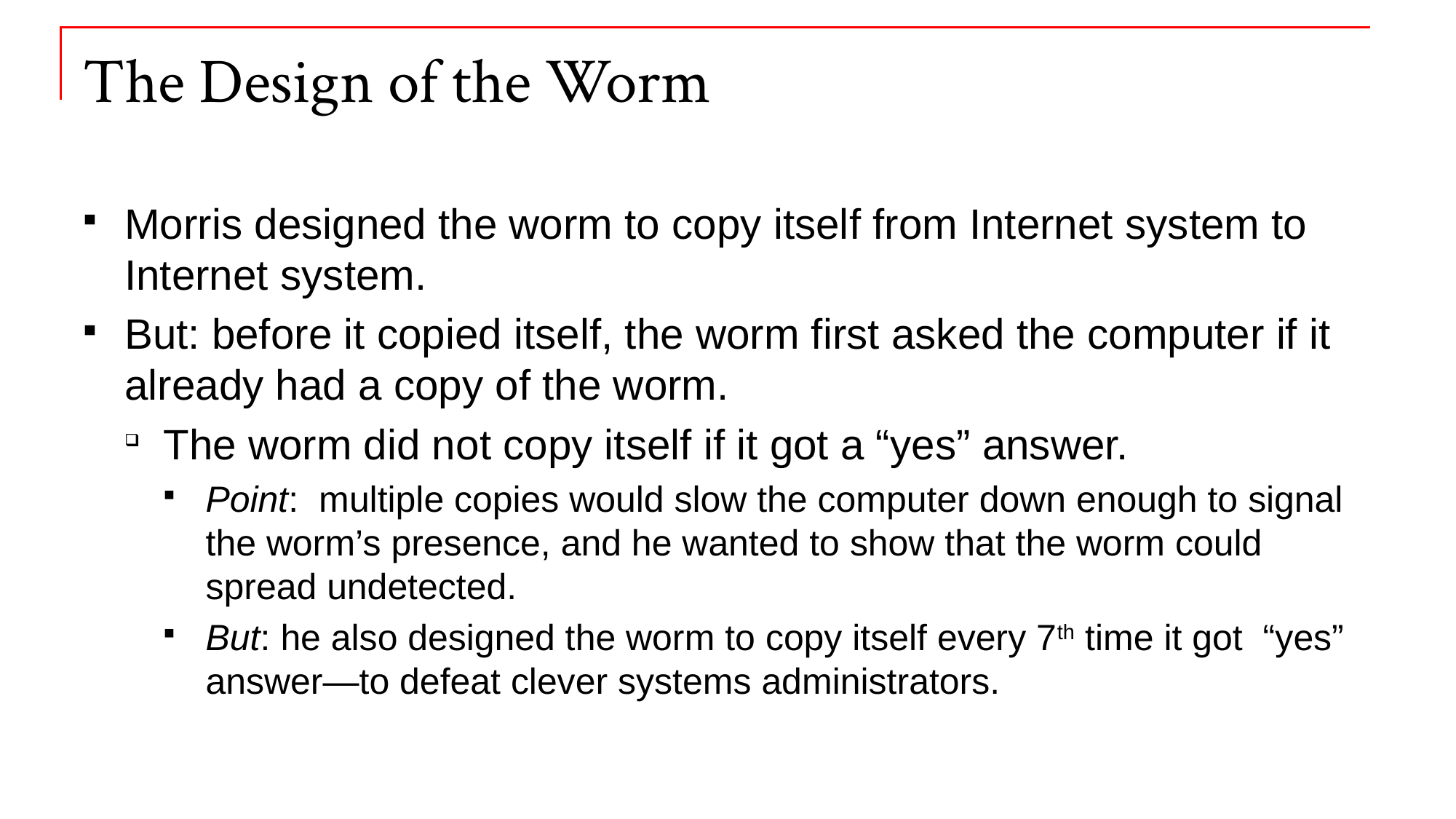

# The Design of the Worm
Morris designed the worm to copy itself from Internet system to Internet system.
But: before it copied itself, the worm first asked the computer if it already had a copy of the worm.
The worm did not copy itself if it got a “yes” answer.
Point:  multiple copies would slow the computer down enough to signal the worm’s presence, and he wanted to show that the worm could spread undetected.
But: he also designed the worm to copy itself every 7th time it got  “yes” answer—to defeat clever systems administrators.